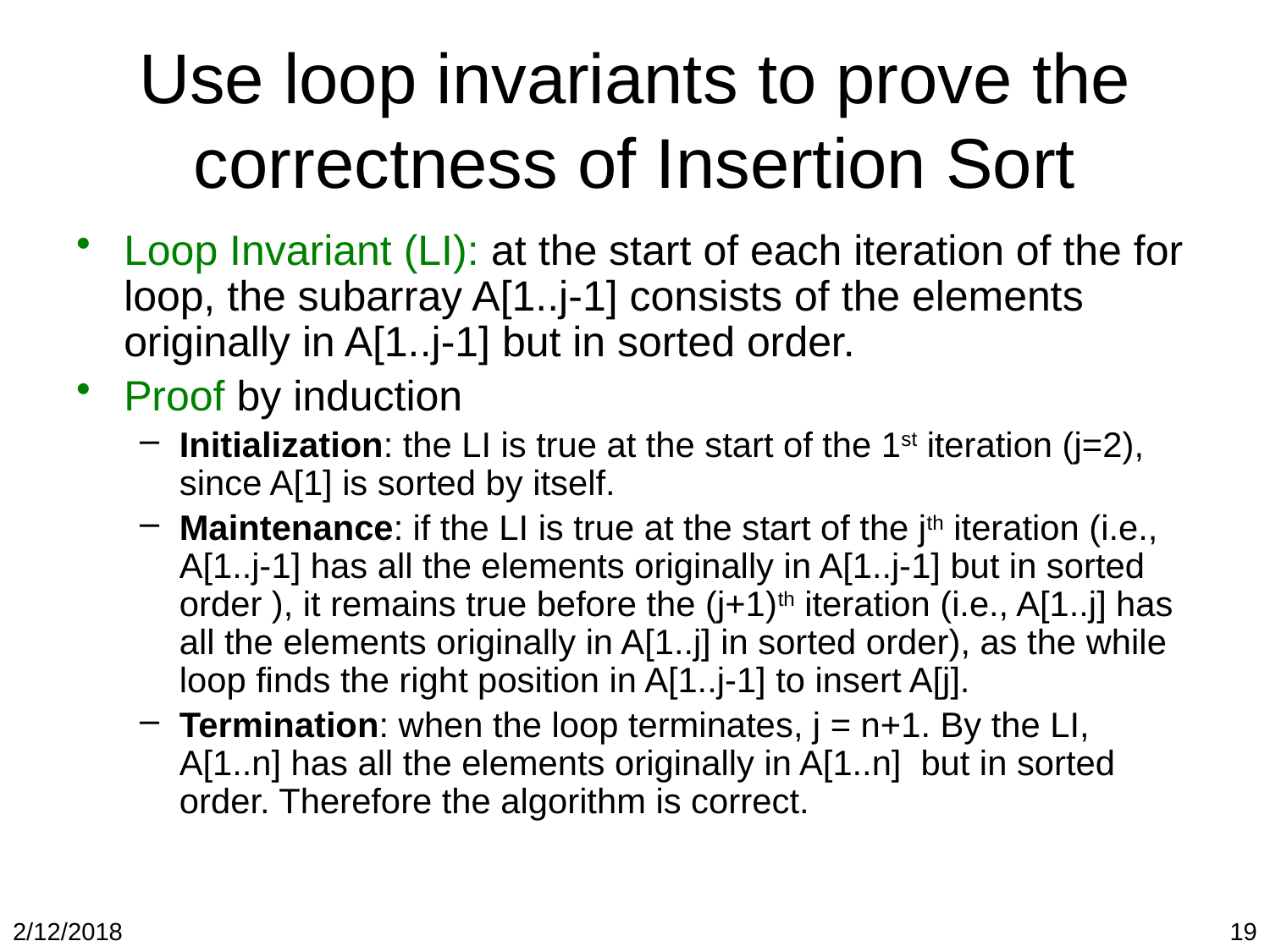

# Use loop invariants to prove the correctness of Insertion Sort
Loop Invariant (LI): at the start of each iteration of the for loop, the subarray A[1..j-1] consists of the elements originally in A[1..j-1] but in sorted order.
Proof by induction
Initialization: the LI is true at the start of the 1st iteration (j=2), since A[1] is sorted by itself.
Maintenance: if the LI is true at the start of the jth iteration (i.e., A[1..j-1] has all the elements originally in A[1..j-1] but in sorted order ), it remains true before the (j+1)th iteration (i.e., A[1..j] has all the elements originally in A[1..j] in sorted order), as the while loop finds the right position in A[1..j-1] to insert A[j].
Termination: when the loop terminates, j = n+1. By the LI, A[1..n] has all the elements originally in A[1..n]  but in sorted order. Therefore the algorithm is correct.
2/12/2018
19